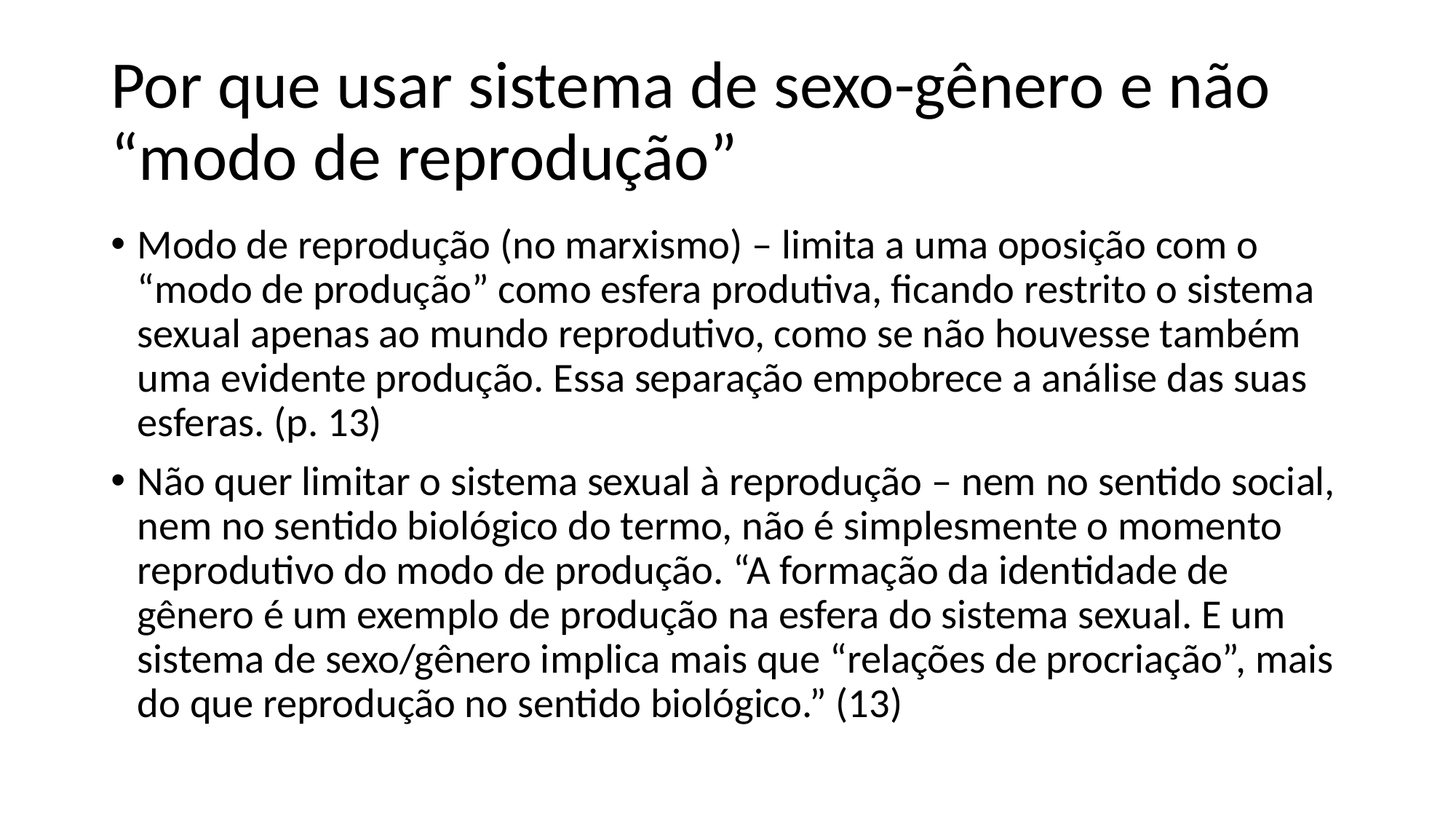

# Por que usar sistema de sexo-gênero e não “modo de reprodução”
Modo de reprodução (no marxismo) – limita a uma oposição com o “modo de produção” como esfera produtiva, ficando restrito o sistema sexual apenas ao mundo reprodutivo, como se não houvesse também uma evidente produção. Essa separação empobrece a análise das suas esferas. (p. 13)
Não quer limitar o sistema sexual à reprodução – nem no sentido social, nem no sentido biológico do termo, não é simplesmente o momento reprodutivo do modo de produção. “A formação da identidade de gênero é um exemplo de produção na esfera do sistema sexual. E um sistema de sexo/gênero implica mais que “relações de procriação”, mais do que reprodução no sentido biológico.” (13)